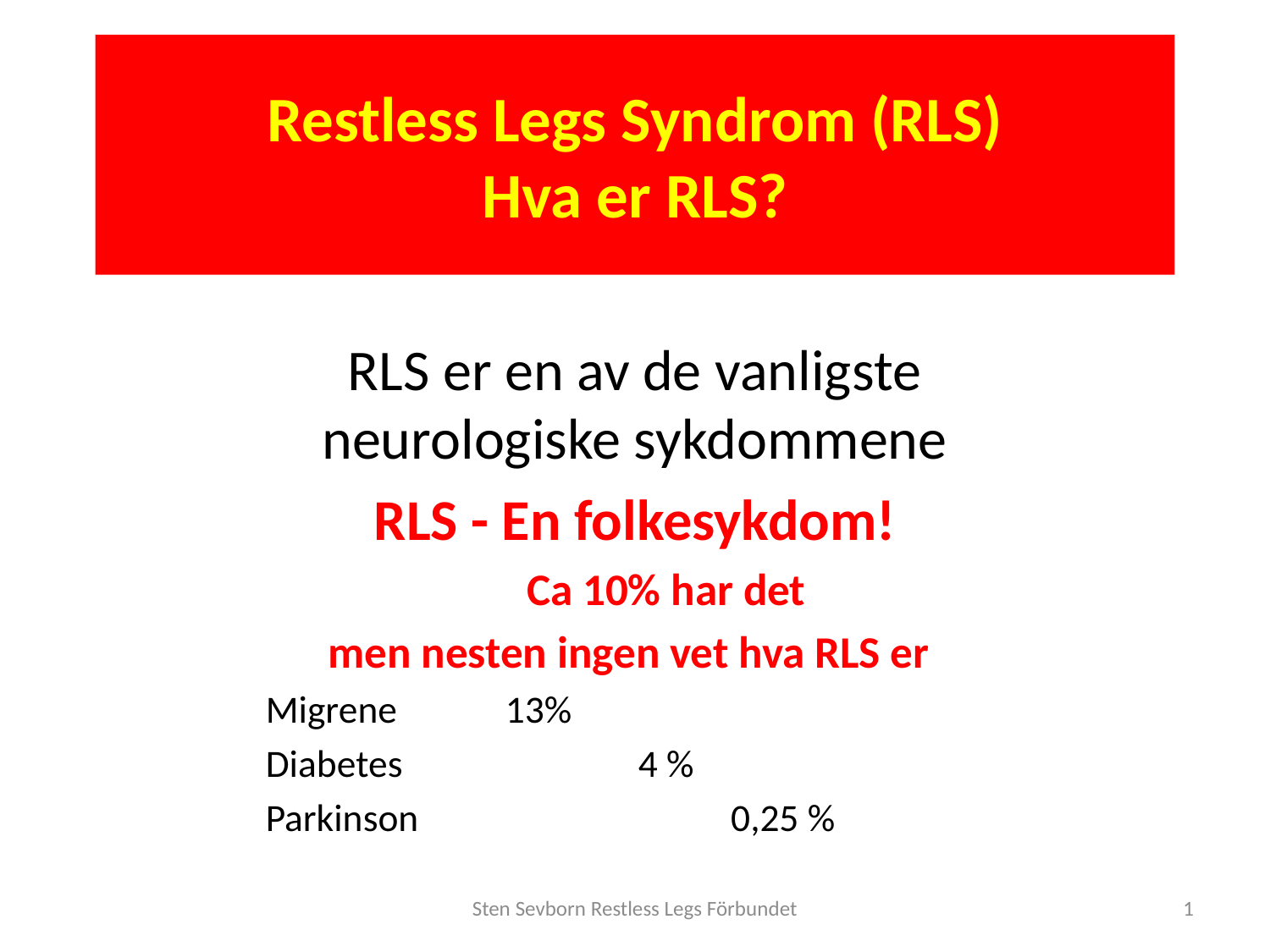

# Restless Legs Syndrom (RLS) Hva er RLS?
RLS er en av de vanligste neurologiske sykdommene
RLS - En folkesykdom!
Ca 10% har det
men nesten ingen vet hva RLS er
Migrene				 13%
Diabetes			 	   4 %
Parkinson		                           0,25 %

Sten Sevborn Restless Legs Förbundet
1